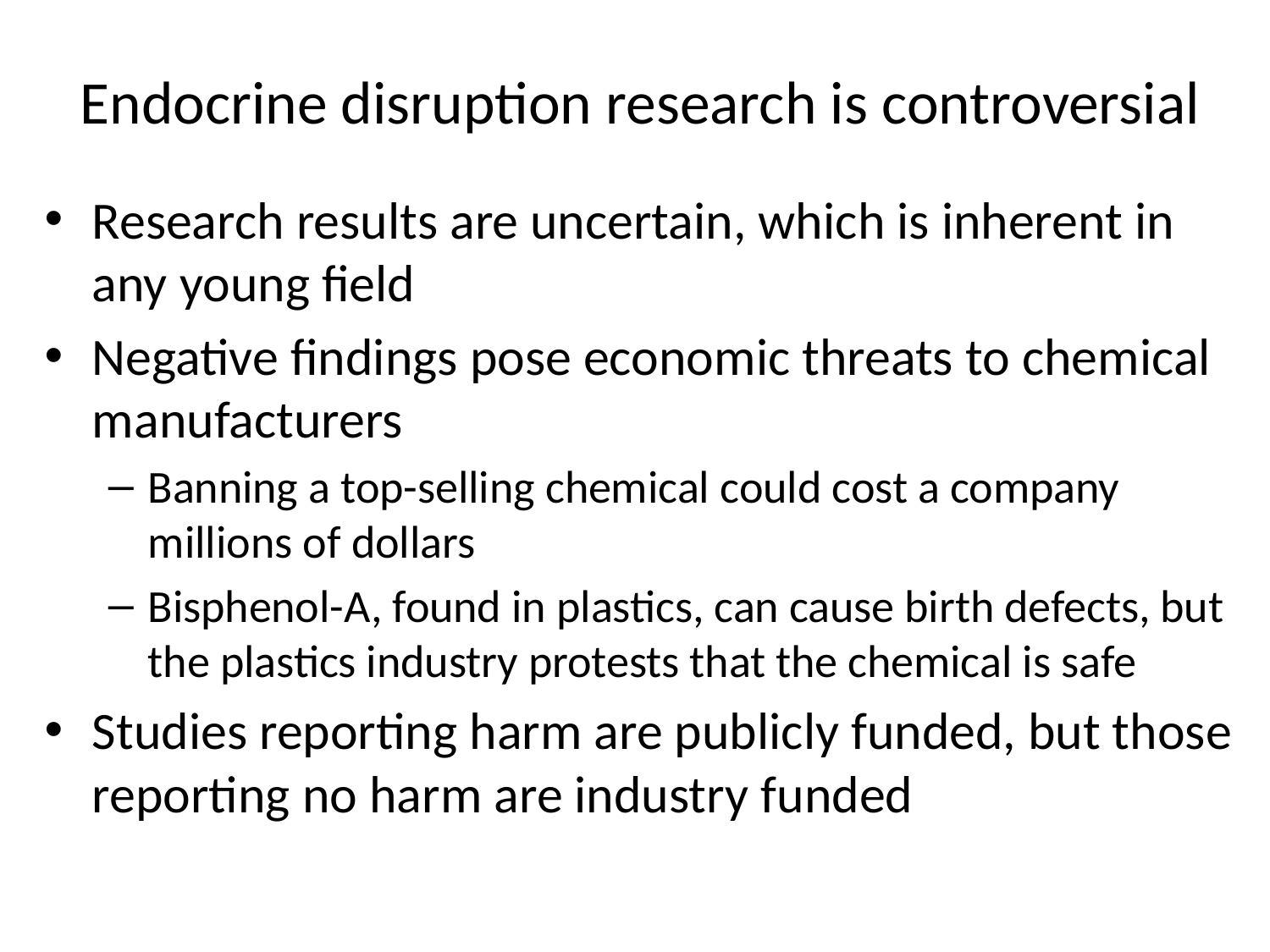

# Endocrine disruption research is controversial
Research results are uncertain, which is inherent in any young field
Negative findings pose economic threats to chemical manufacturers
Banning a top-selling chemical could cost a company millions of dollars
Bisphenol-A, found in plastics, can cause birth defects, but the plastics industry protests that the chemical is safe
Studies reporting harm are publicly funded, but those reporting no harm are industry funded